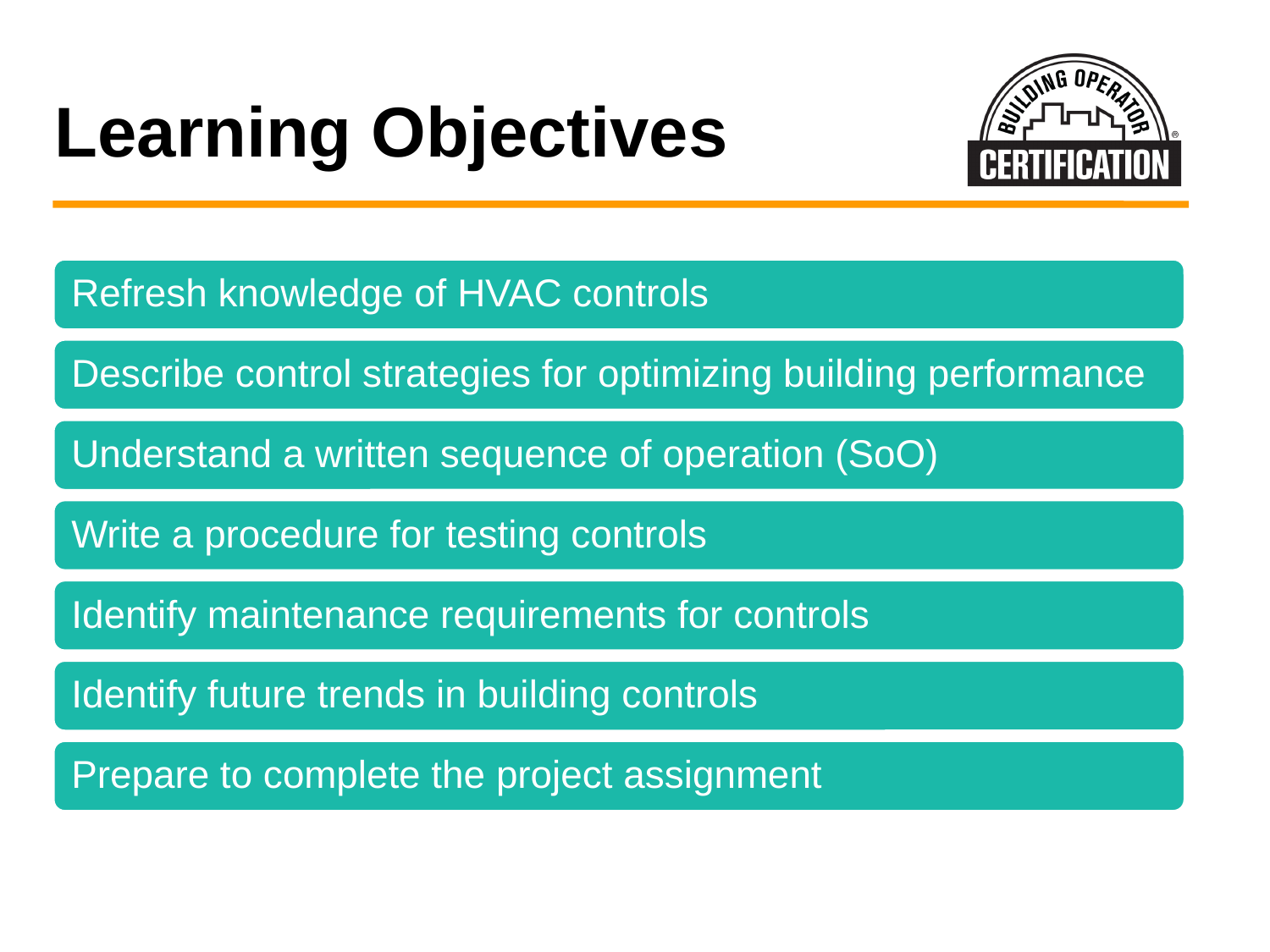

# Learning Objectives
Refresh knowledge of HVAC controls
Describe control strategies for optimizing building performance
Understand a written sequence of operation (SoO)
Write a procedure for testing controls
Identify maintenance requirements for controls
Identify future trends in building controls
Prepare to complete the project assignment